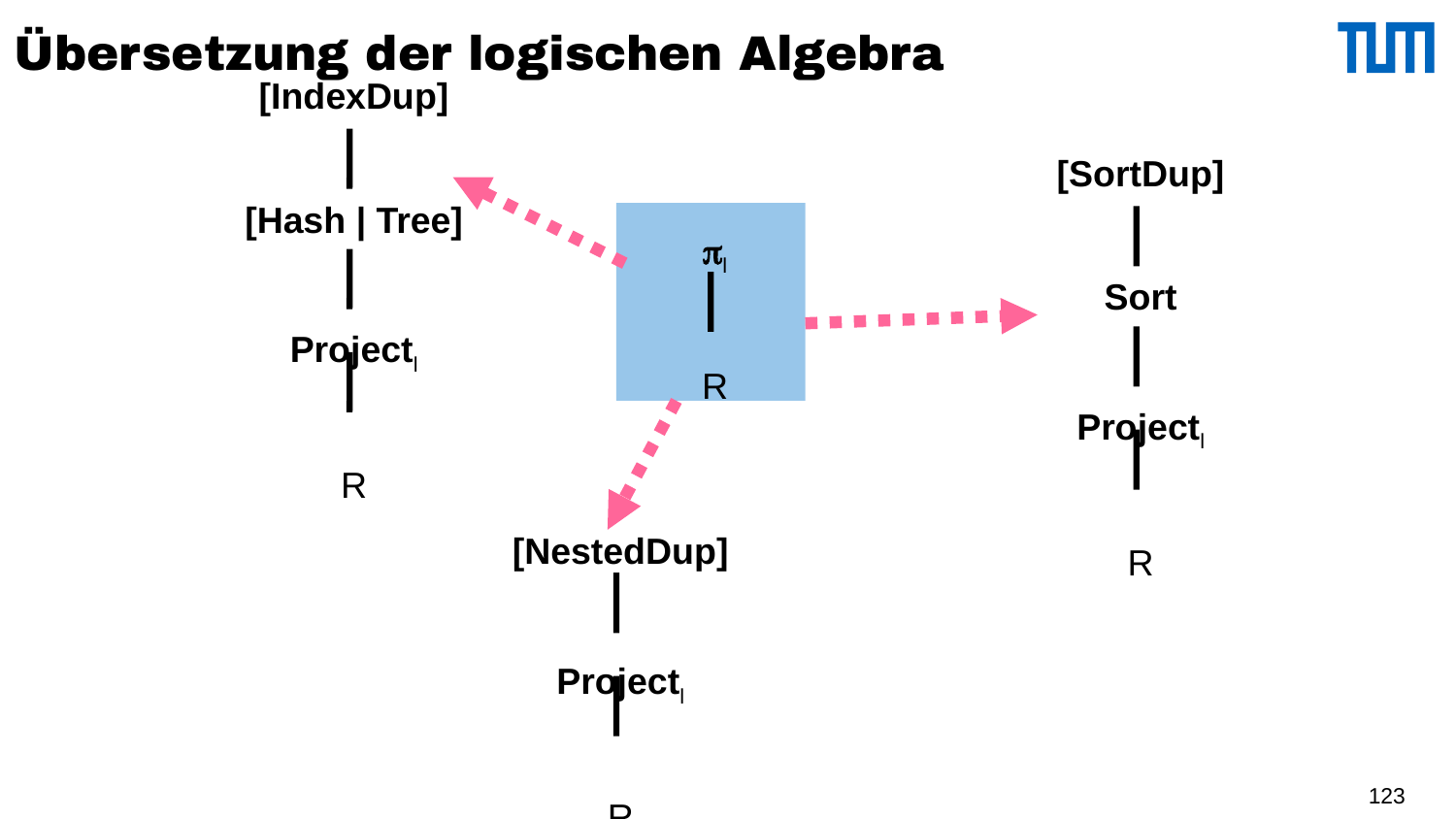

# Übersetzung der logischen Algebra
[IndexDup]

[Hash | Tree]

Projectl

R

[SortDup]

Sort

Projectl

R

πl

R

[NestedDup]

Projectl

R

123